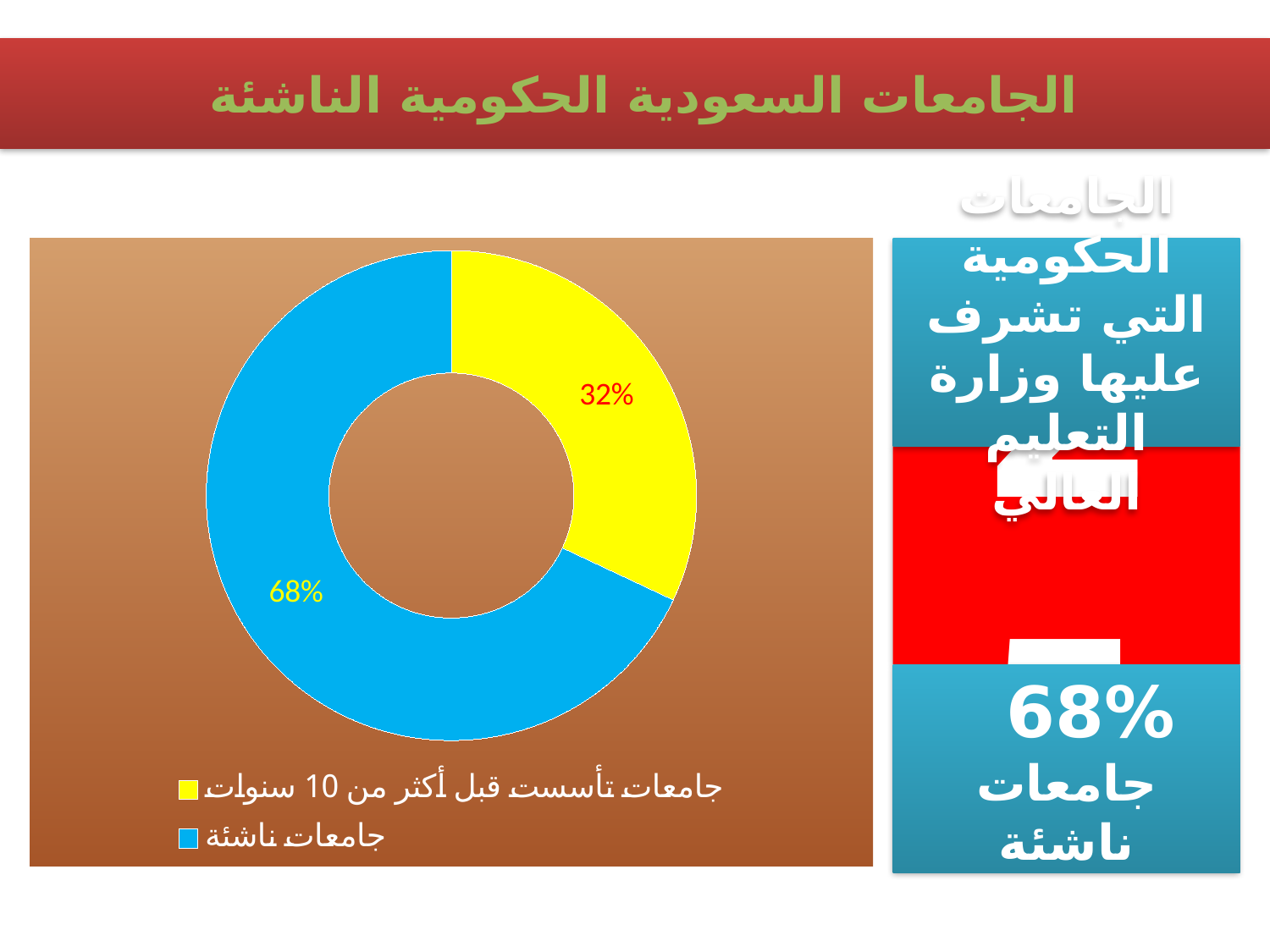

الجامعات السعودية الحكومية الناشئة

### Chart

| Category | مقارنة |
|---|---|
| جامعات تأسست قبل أكثر من 10 سنوات | 8.0 |
| جامعات ناشئة | 17.0 |
الجامعات الحكومية التي تشرف عليها وزارة التعليم العالي
25
68%
جامعات ناشئة